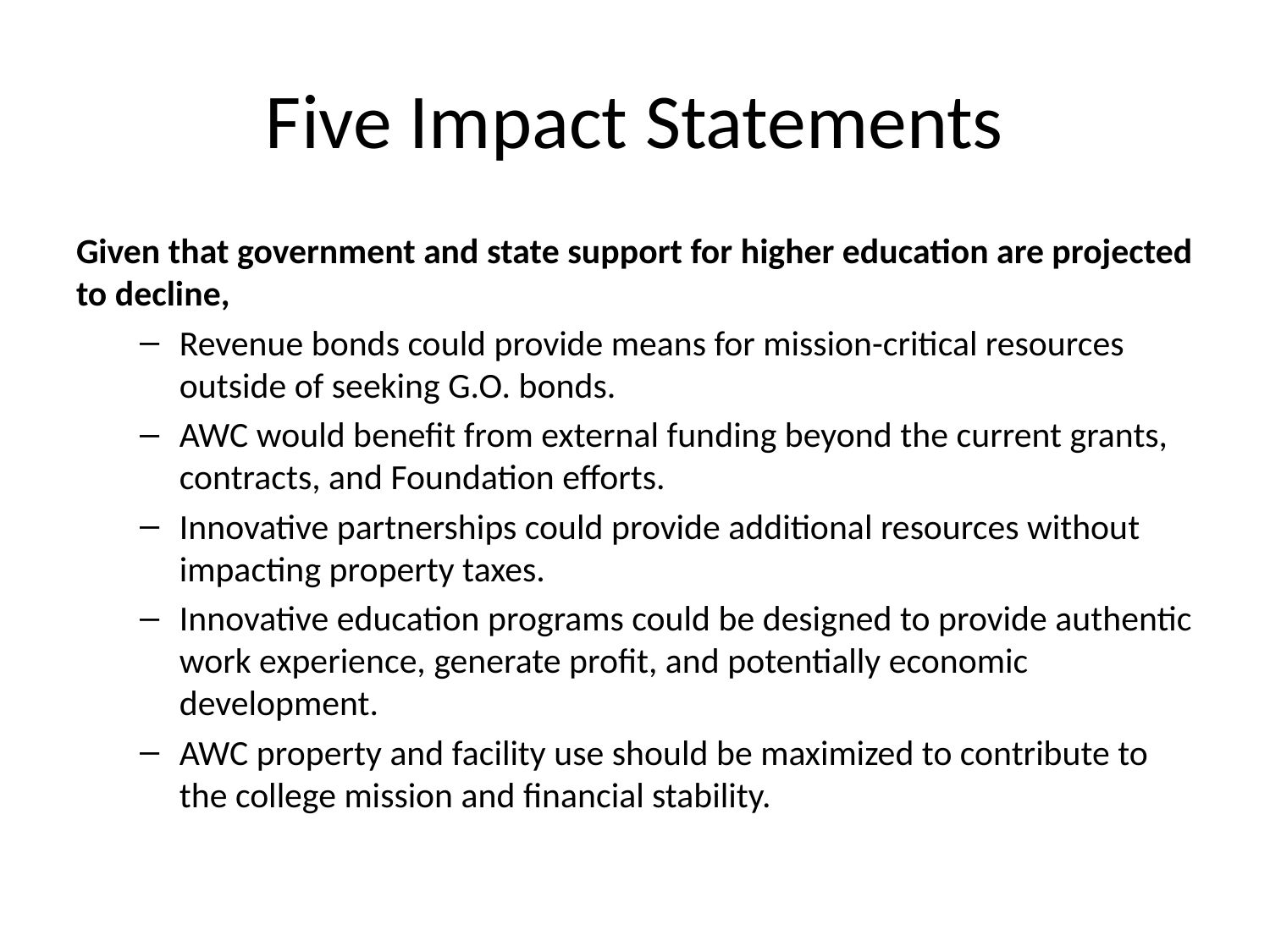

# Five Impact Statements
Given that government and state support for higher education are projected to decline,
Revenue bonds could provide means for mission-critical resources outside of seeking G.O. bonds.
AWC would benefit from external funding beyond the current grants, contracts, and Foundation efforts.
Innovative partnerships could provide additional resources without impacting property taxes.
Innovative education programs could be designed to provide authentic work experience, generate profit, and potentially economic development.
AWC property and facility use should be maximized to contribute to the college mission and financial stability.